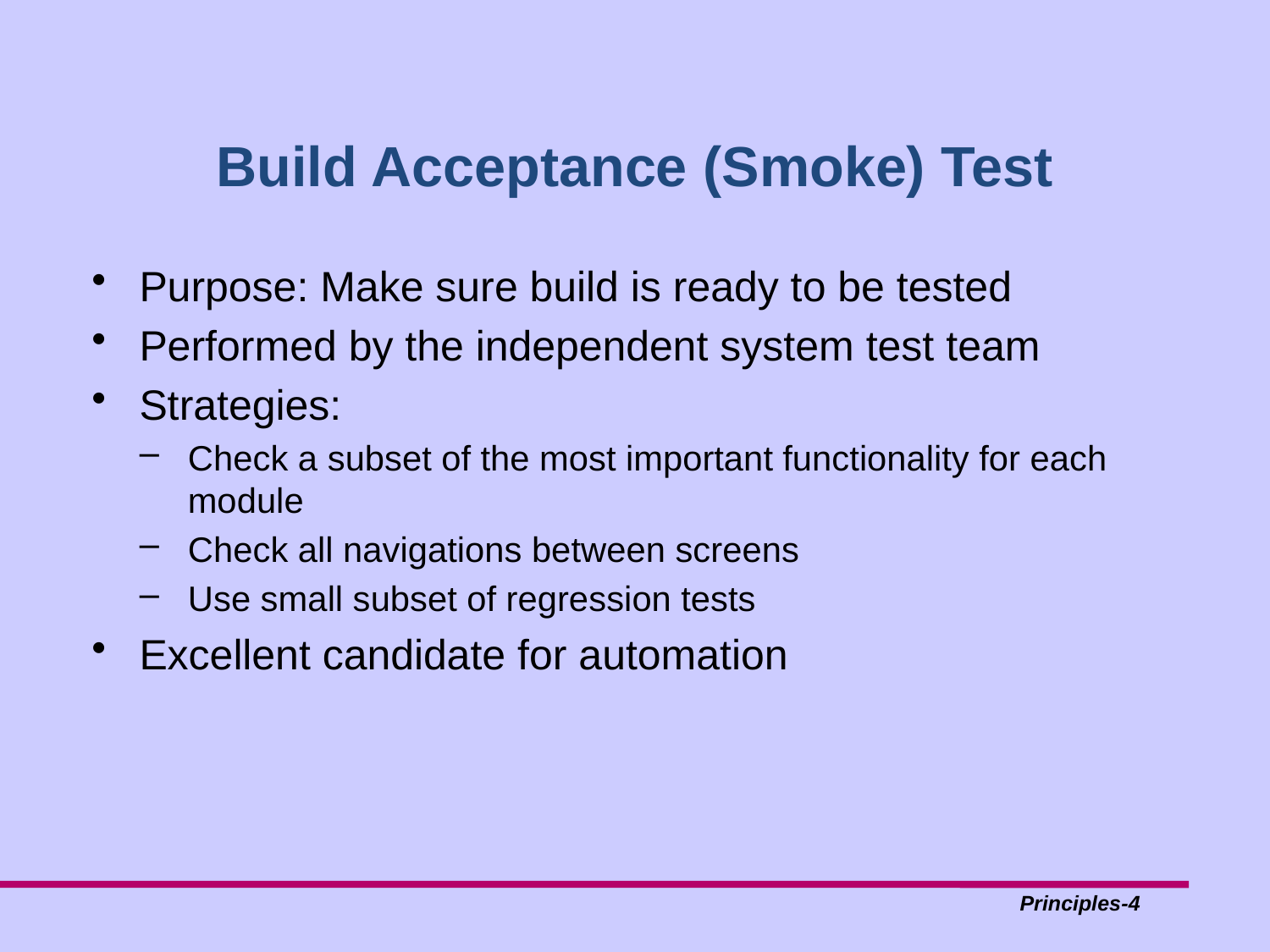

# Build Acceptance (Smoke) Test
Purpose: Make sure build is ready to be tested
Performed by the independent system test team
Strategies:
Check a subset of the most important functionality for each module
Check all navigations between screens
Use small subset of regression tests
Excellent candidate for automation